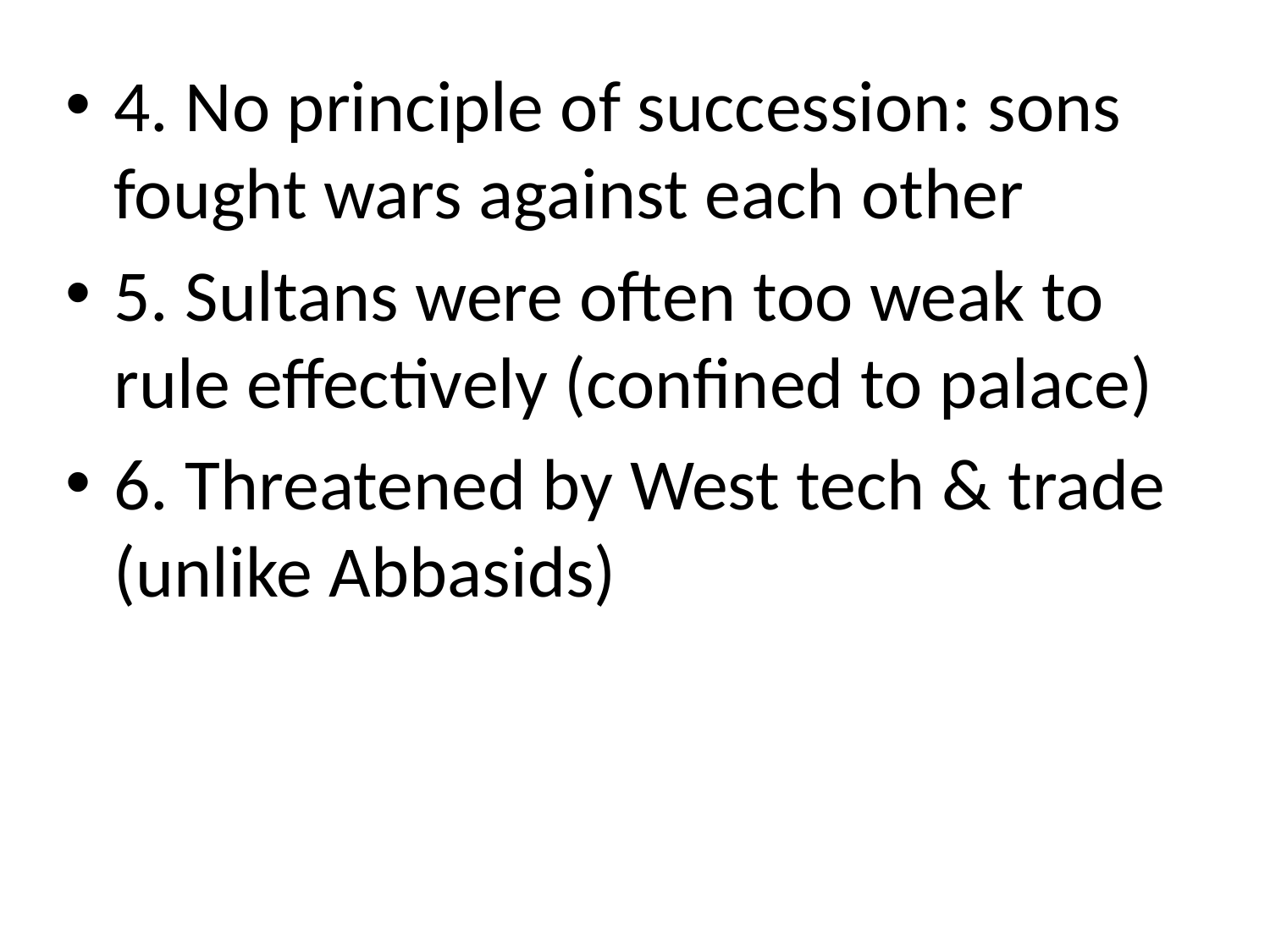

4. No principle of succession: sons fought wars against each other
5. Sultans were often too weak to rule effectively (confined to palace)
6. Threatened by West tech & trade (unlike Abbasids)